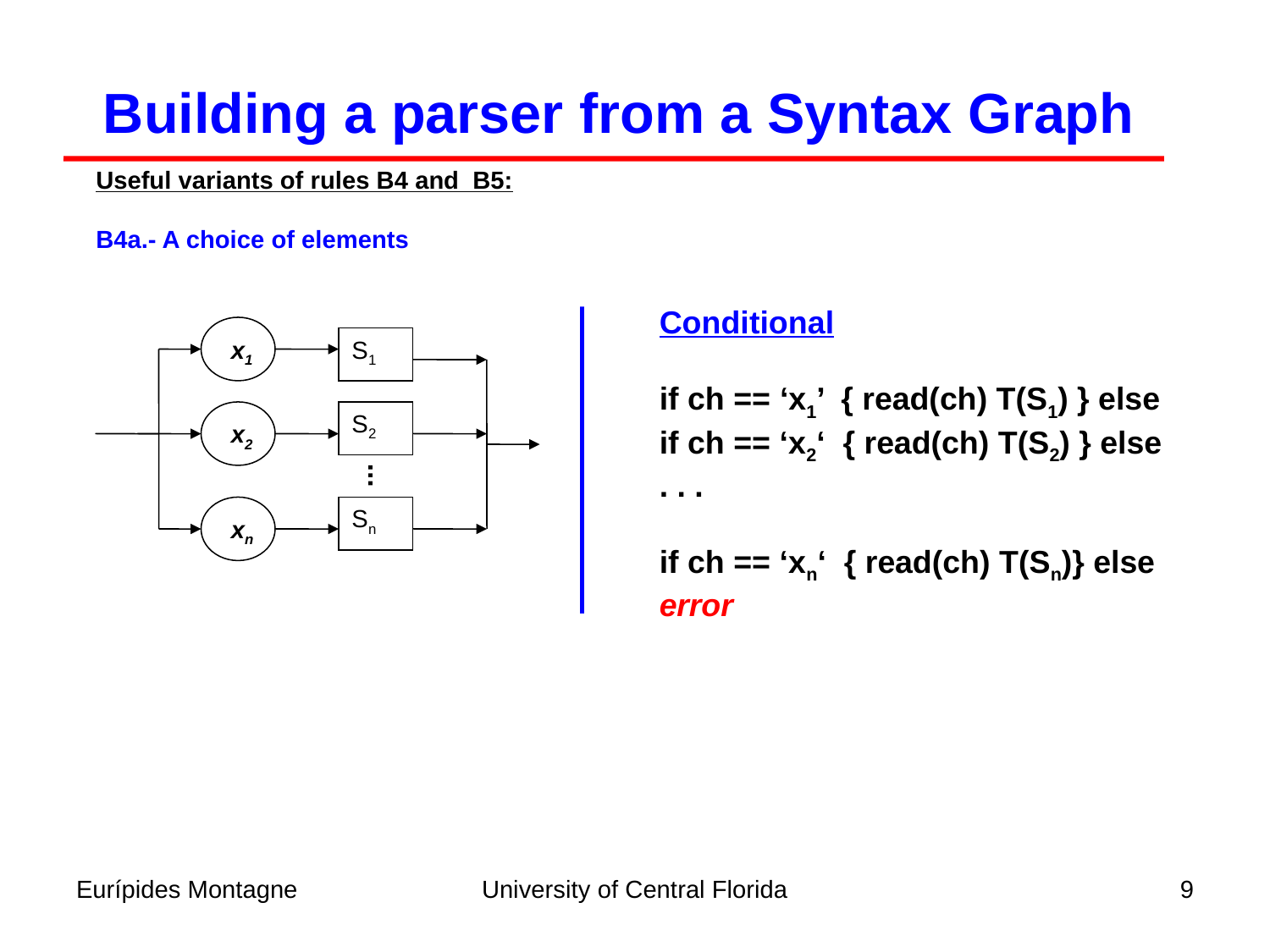

Building a parser from a Syntax Graph

Useful variants of rules B4 and  B5:

B4a.- A choice of elements

Conditional

if ch == ‘x1’  { read(ch) T(S1) } else
if ch == ‘x2‘  { read(ch) T(S2) } else
. . .

if ch == ‘xn‘  { read(ch) T(Sn)} else
error

 x1

S1

S2
 x2

Sn
 xn

Eurípides Montagne
University of Central Florida
9